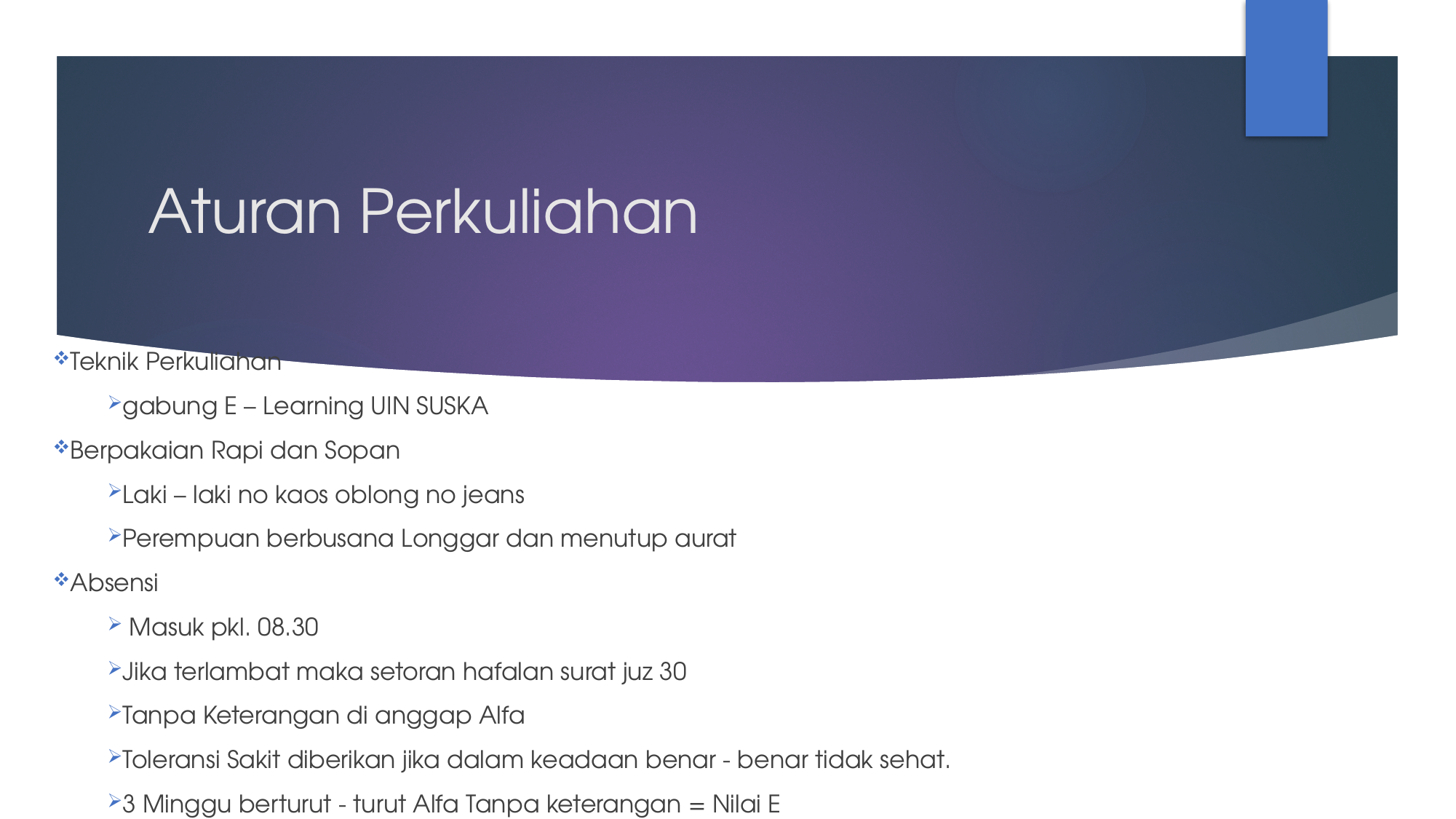

# Aturan Perkuliahan
Teknik Perkuliahan
gabung E – Learning UIN SUSKA
Berpakaian Rapi dan Sopan
Laki – laki no kaos oblong no jeans
Perempuan berbusana Longgar dan menutup aurat
Absensi
 Masuk pkl. 08.30
Jika terlambat maka setoran hafalan surat juz 30
Tanpa Keterangan di anggap Alfa
Toleransi Sakit diberikan jika dalam keadaan benar - benar tidak sehat.
3 Minggu berturut - turut Alfa Tanpa keterangan = Nilai E